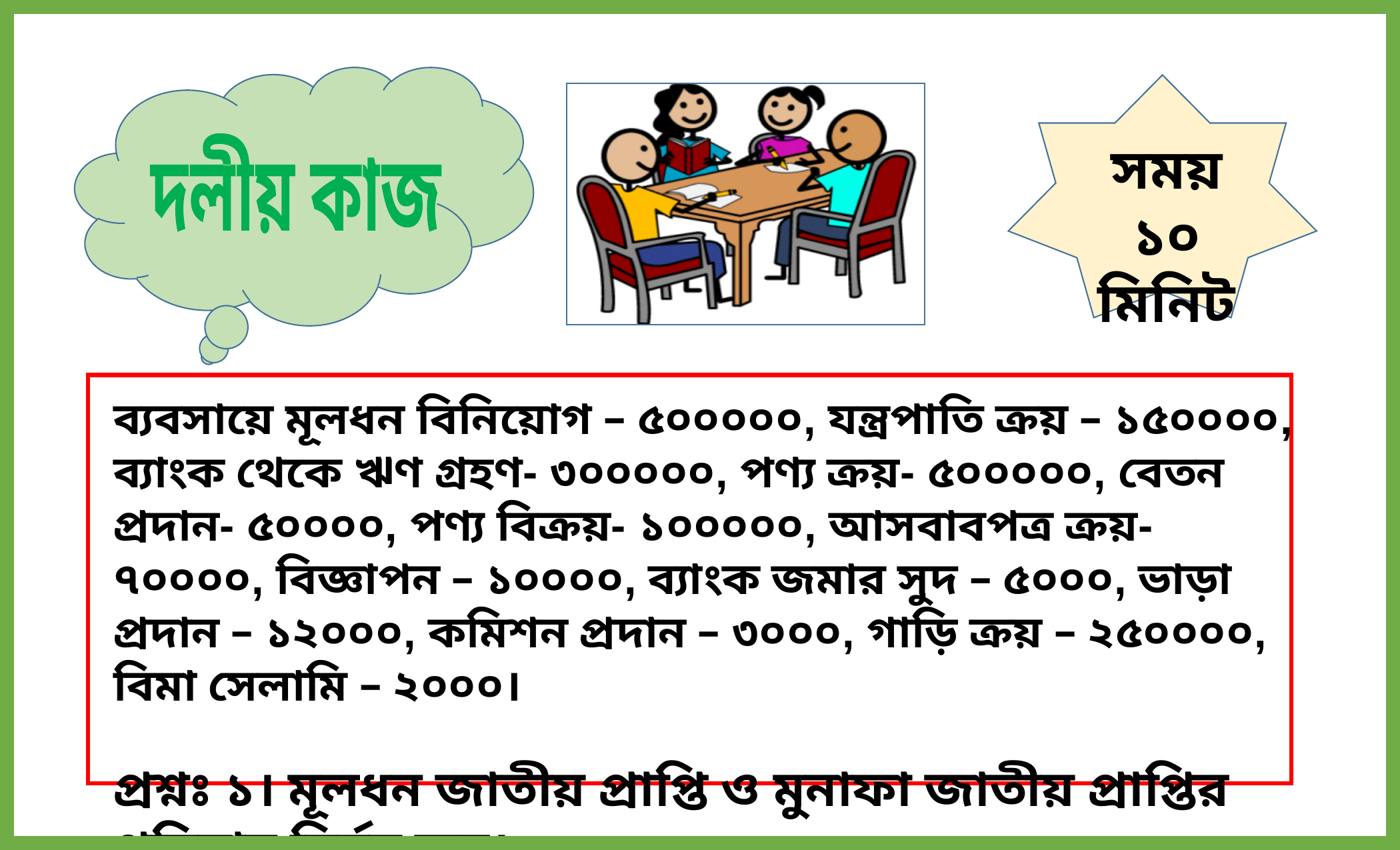

সময়
১০ মিনিট
দলীয় কাজ

ব্যবসায়ে মূলধন বিনিয়োগ – ৫০০০০০, যন্ত্রপাতি ক্রয় – ১৫০০০০, ব্যাংক থেকে ঋণ গ্রহণ- ৩০০০০০, পণ্য ক্রয়- ৫০০০০০, বেতন প্রদান- ৫০০০০, পণ্য বিক্রয়- ১০০০০০, আসবাবপত্র ক্রয়-৭০০০০, বিজ্ঞাপন – ১০০০০, ব্যাংক জমার সুদ – ৫০০০, ভাড়া প্রদান – ১২০০০, কমিশন প্রদান – ৩০০০, গাড়ি ক্রয় – ২৫০০০০, বিমা সেলামি – ২০০০।

প্রশ্নঃ ১। মূলধন জাতীয় প্রাপ্তি ও মুনাফা জাতীয় প্রাপ্তির পরিমান নির্নয় কর।
       ২। মূলধন জাতীয় ব্যয় ও মুনাফা জাতীয় ব্যয়ের পরিমান নির্নয় কর।